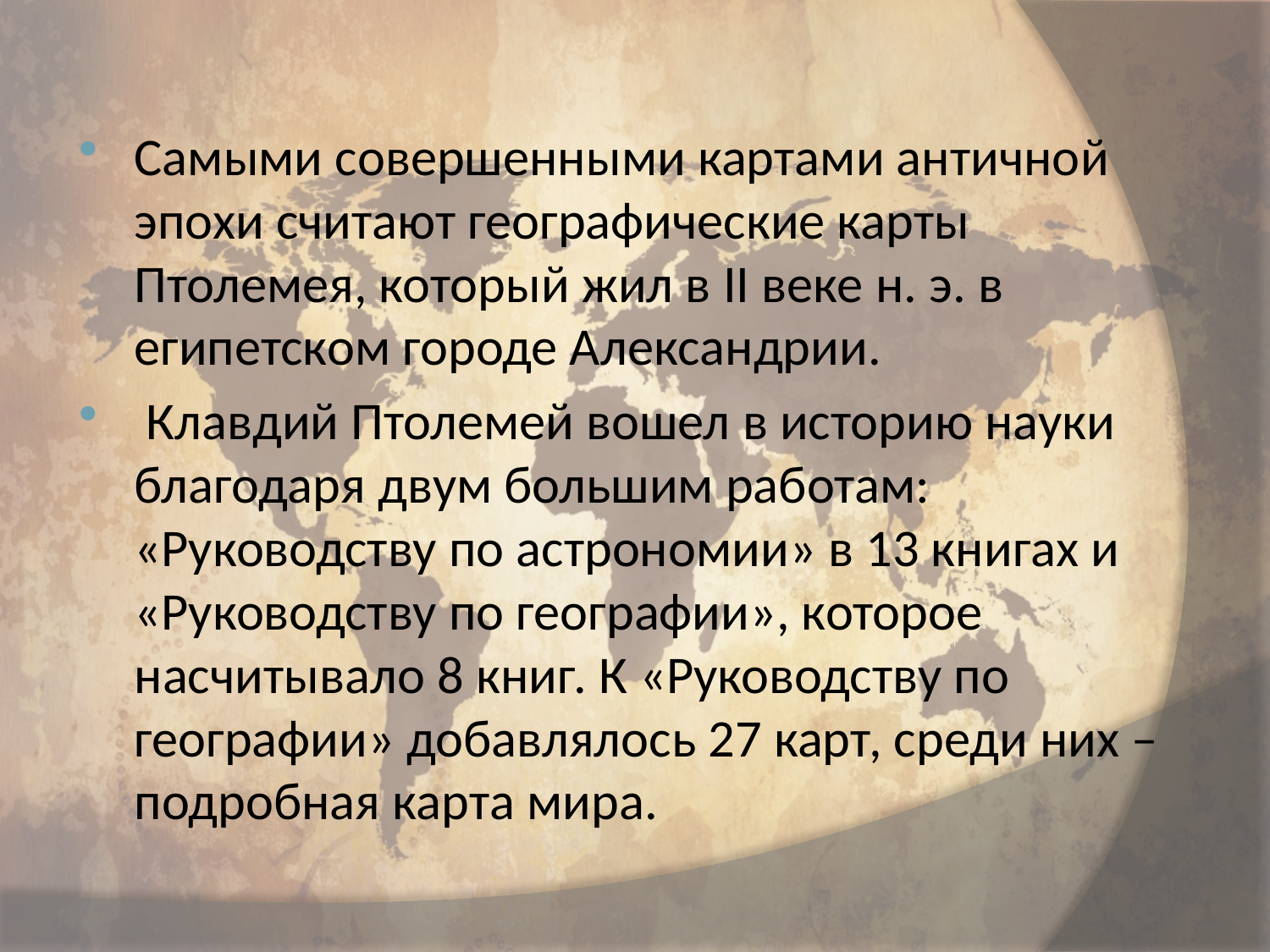

#
Самыми совершенными картами античной эпохи считают географические карты Птолемея, который жил в ІІ веке н. э. в египетском городе Александрии.
 Клавдий Птолемей вошел в историю науки благодаря двум большим работам: «Руководству по астрономии» в 13 книгах и «Руководству по географии», которое насчитывало 8 книг. К «Руководству по географии» добавлялось 27 карт, среди них – подробная карта мира.